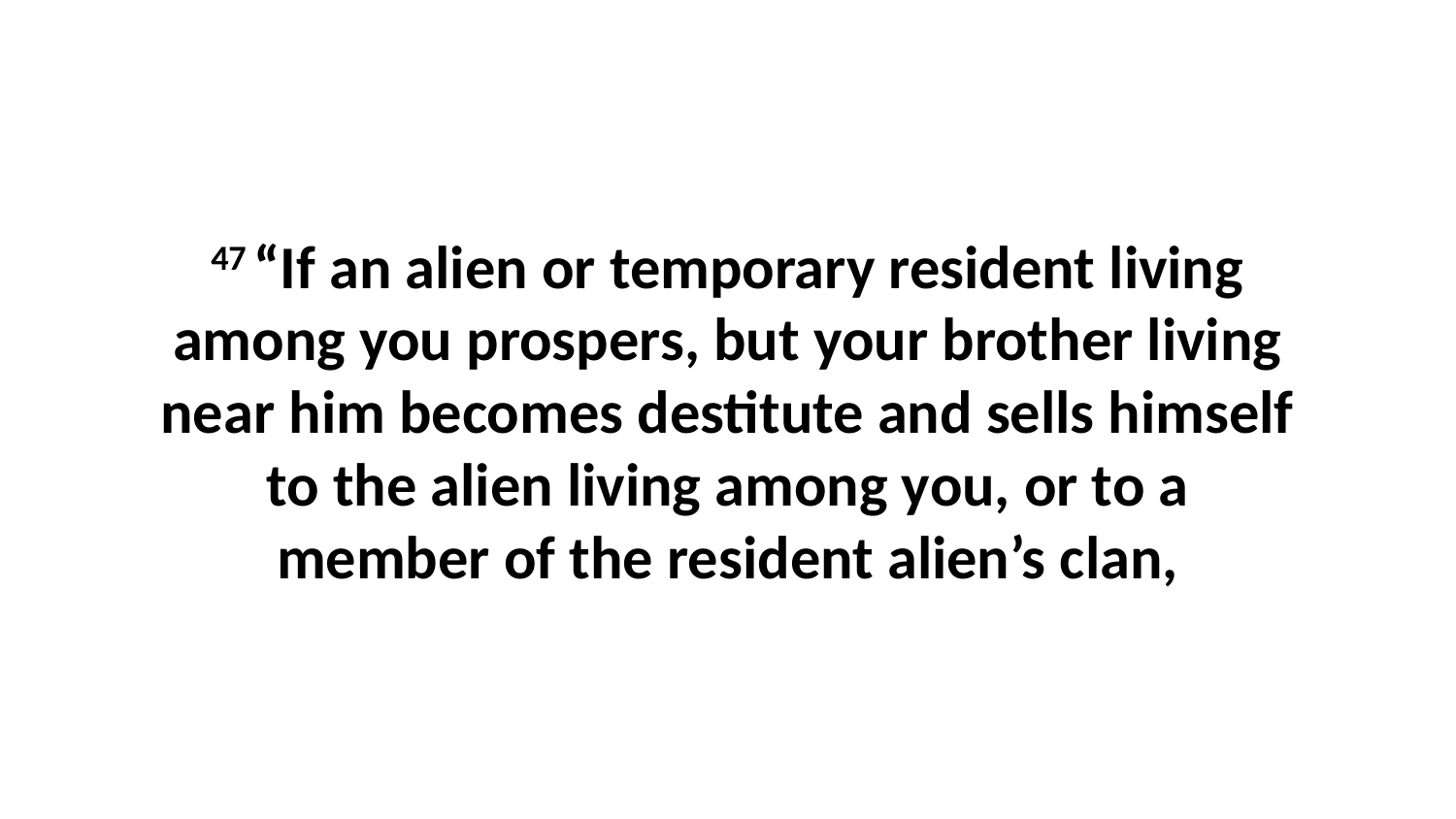

47 “If an alien or temporary resident living among you prospers, but your brother living near him becomes destitute and sells himself to the alien living among you, or to a member of the resident alien’s clan,